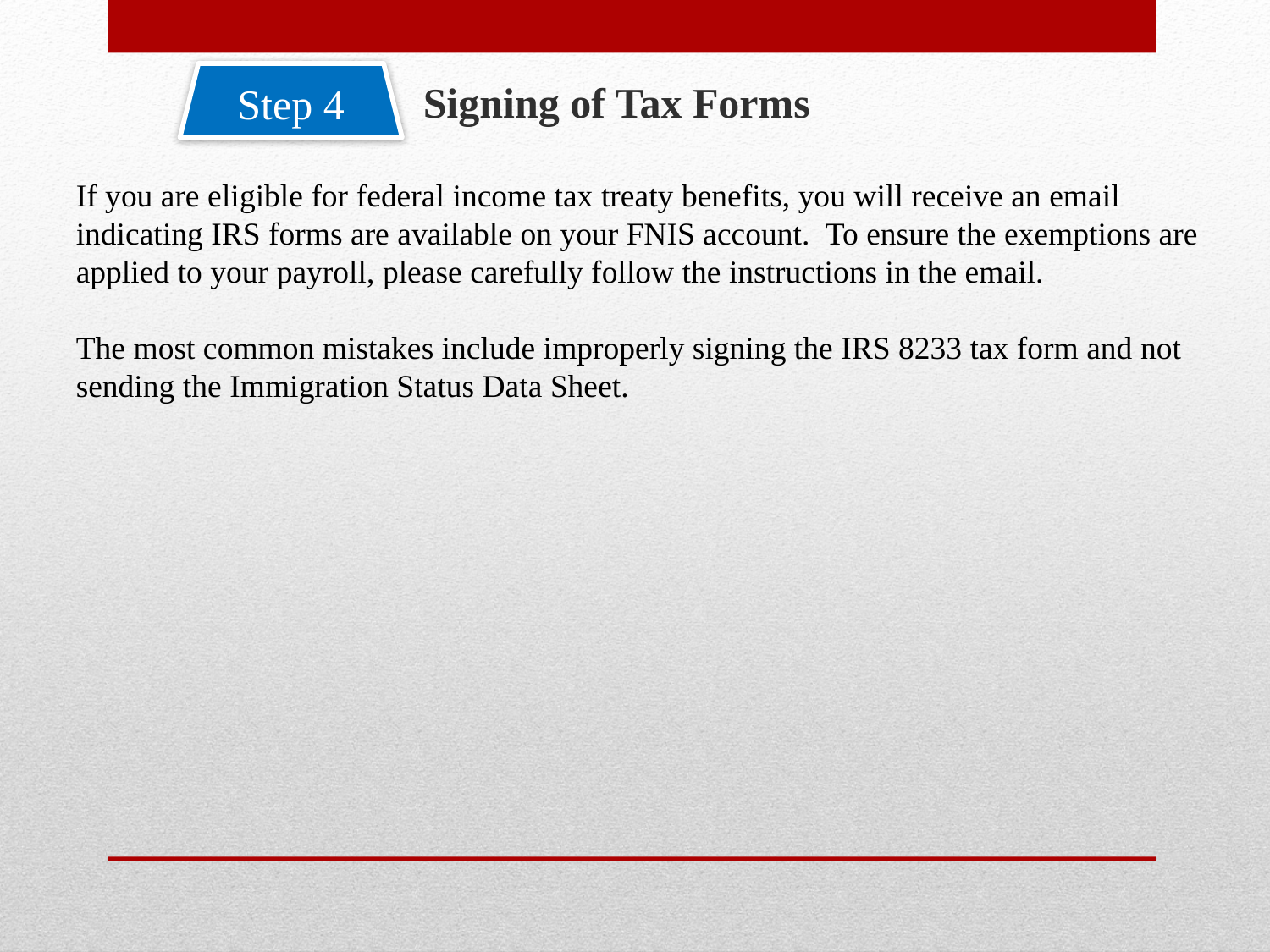

Step 4
Signing of Tax Forms
If you are eligible for federal income tax treaty benefits, you will receive an email indicating IRS forms are available on your FNIS account.  To ensure the exemptions are applied to your payroll, please carefully follow the instructions in the email.

The most common mistakes include improperly signing the IRS 8233 tax form and not sending the Immigration Status Data Sheet.